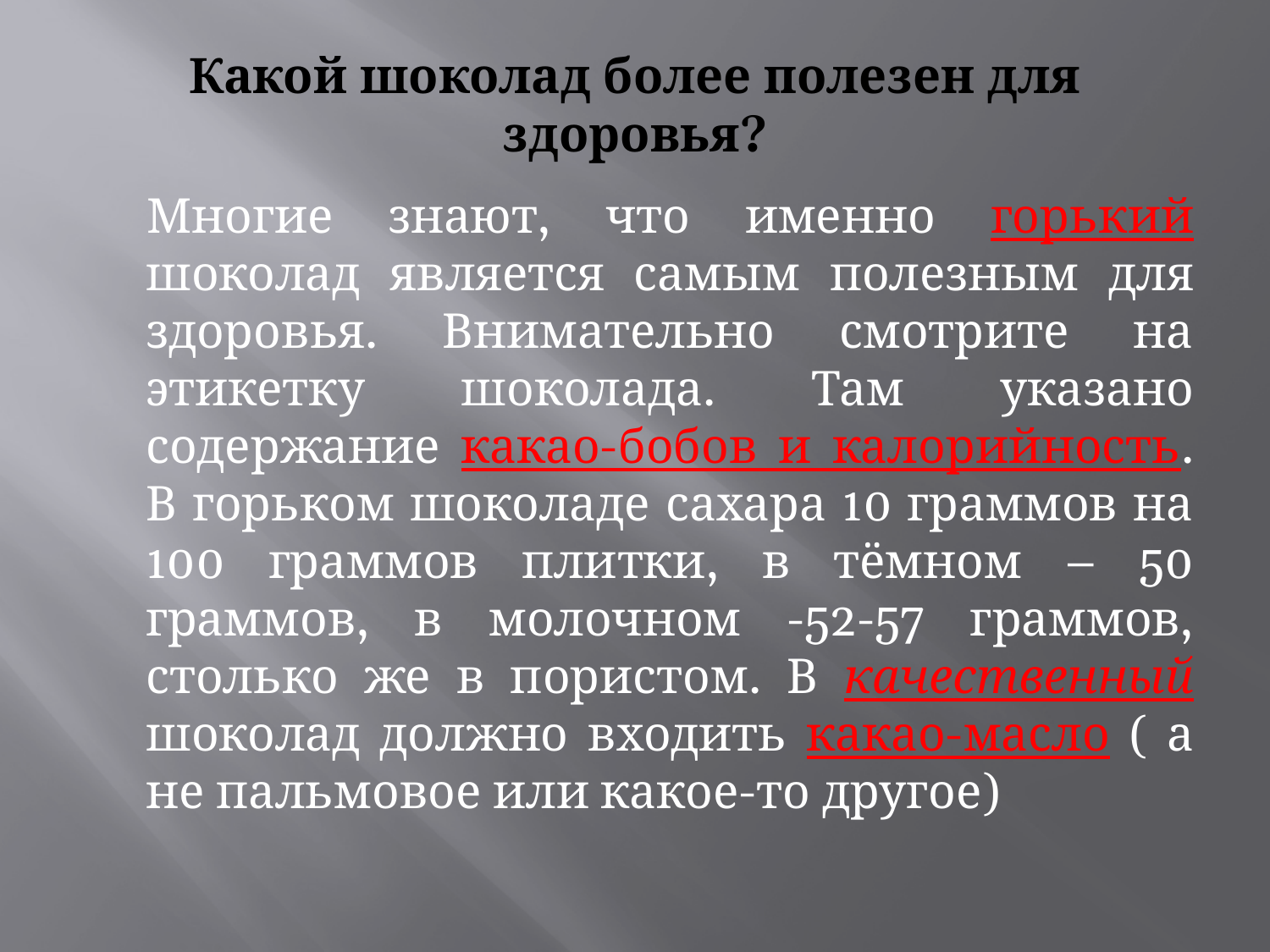

# Какой шоколад более полезен для здоровья?
 Многие знают, что именно горький шоколад является самым полезным для здоровья. Внимательно смотрите на этикетку шоколада. Там указано содержание какао-бобов и калорийность. В горьком шоколаде сахара 10 граммов на 100 граммов плитки, в тёмном – 50 граммов, в молочном -52-57 граммов, столько же в пористом. В качественный шоколад должно входить какао-масло ( а не пальмовое или какое-то другое)